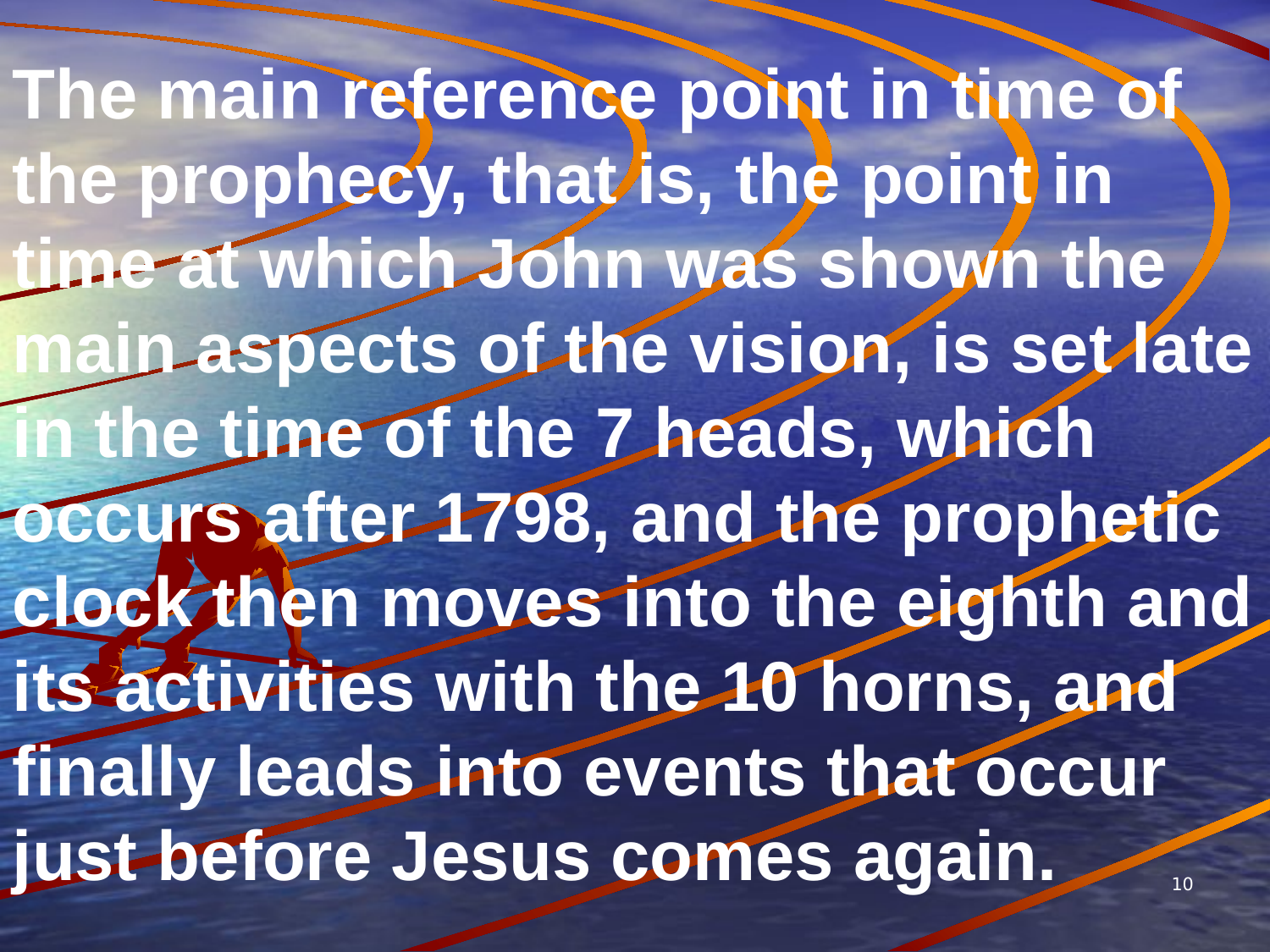

The main reference point in time of the prophecy, that is, the point in time at which John was shown the main aspects of the vision, is set late in the time of the 7 heads, which occurs after 1798, and the prophetic clock then moves into the eighth and its activities with the 10 horns, and finally leads into events that occur just before Jesus comes again.
10